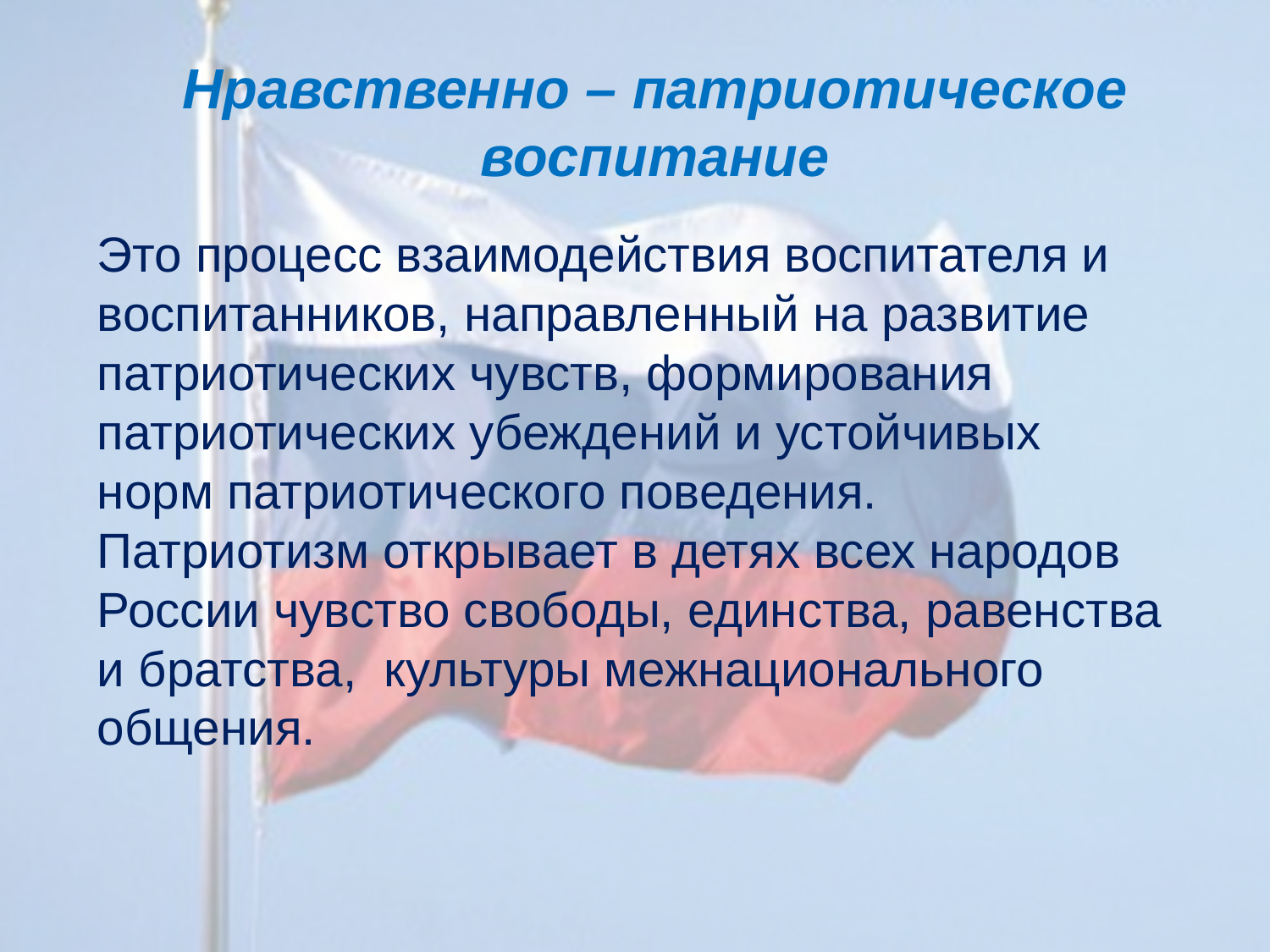

Нравственно – патриотическое воспитание
Это процесс взаимодействия воспитателя и воспитанников, направленный на развитие патриотических чувств, формирования патриотических убеждений и устойчивых норм патриотического поведения. 	Патриотизм открывает в детях всех народов России чувство свободы, единства, равенства и братства,  культуры межнационального общения.